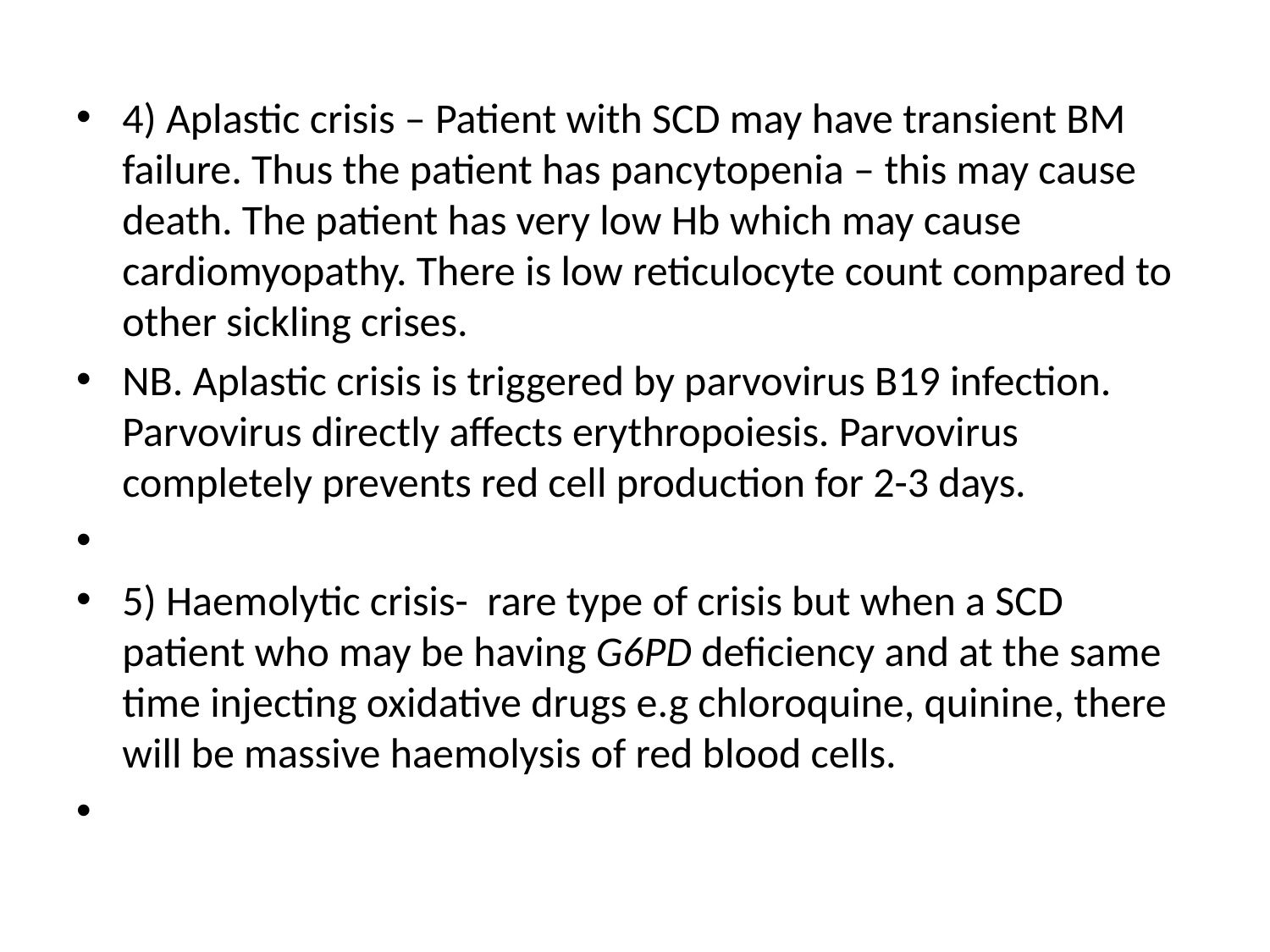

4) Aplastic crisis – Patient with SCD may have transient BM failure. Thus the patient has pancytopenia – this may cause death. The patient has very low Hb which may cause cardiomyopathy. There is low reticulocyte count compared to other sickling crises.
NB. Aplastic crisis is triggered by parvovirus B19 infection. Parvovirus directly affects erythropoiesis. Parvovirus completely prevents red cell production for 2-3 days.

5) Haemolytic crisis-  rare type of crisis but when a SCD patient who may be having G6PD deficiency and at the same time injecting oxidative drugs e.g chloroquine, quinine, there will be massive haemolysis of red blood cells.